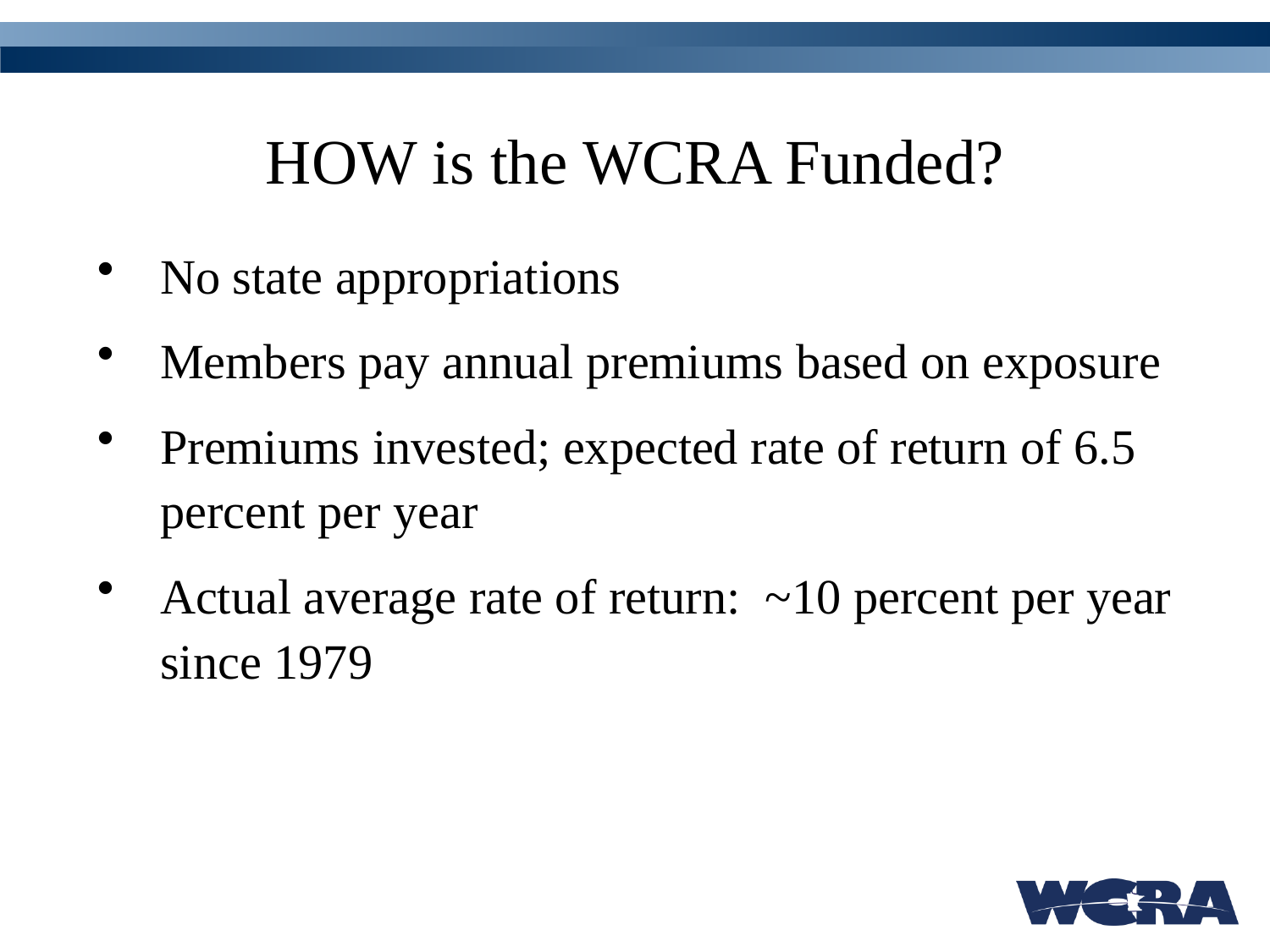

# HOW is the WCRA Funded?
No state appropriations
Members pay annual premiums based on exposure
Premiums invested; expected rate of return of 6.5 percent per year
Actual average rate of return:  ~10 percent per year since 1979